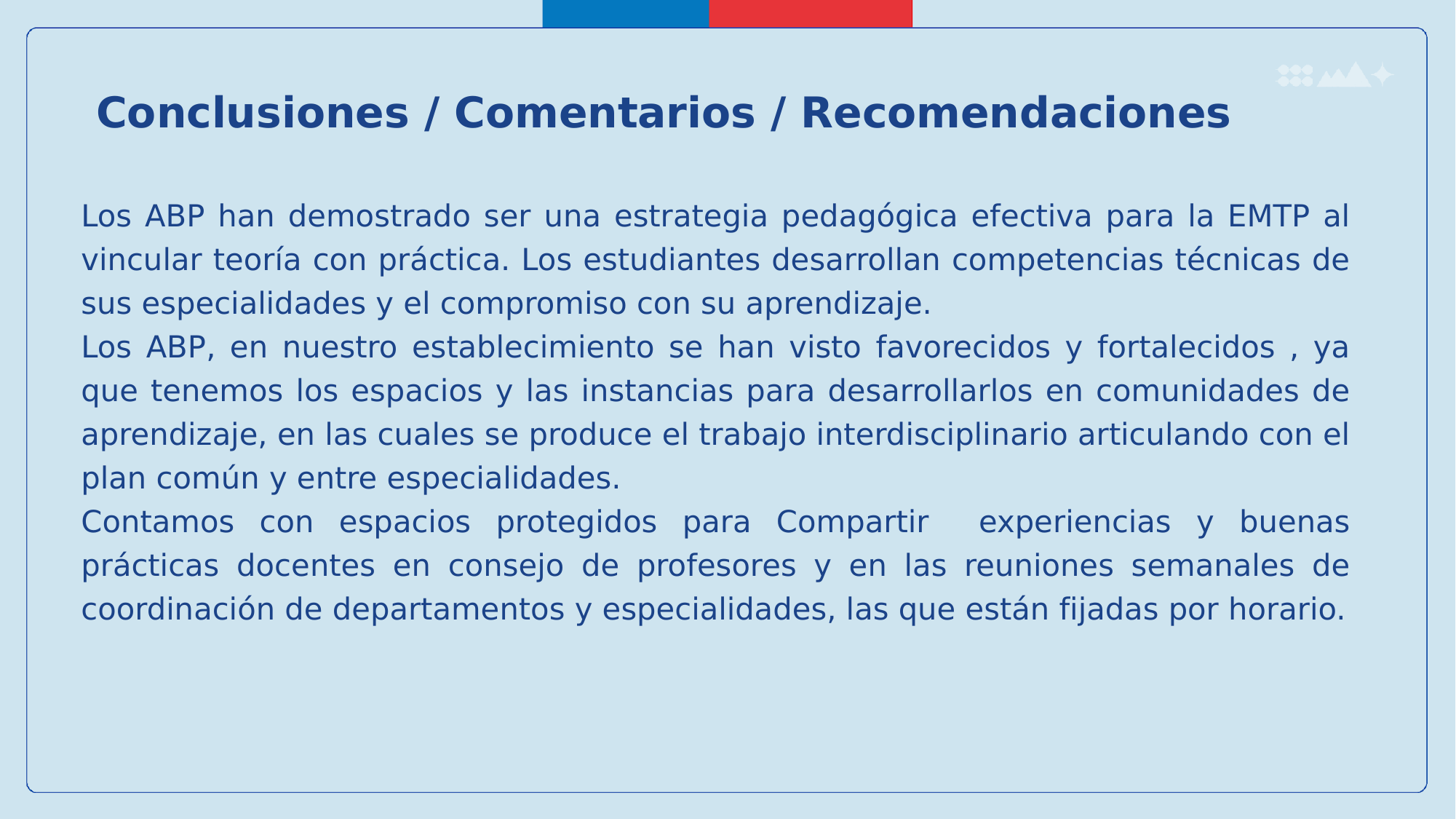

Conclusiones / Comentarios / Recomendaciones
Los ABP han demostrado ser una estrategia pedagógica efectiva para la EMTP al vincular teoría con práctica. Los estudiantes desarrollan competencias técnicas de sus especialidades y el compromiso con su aprendizaje.
Los ABP, en nuestro establecimiento se han visto favorecidos y fortalecidos , ya que tenemos los espacios y las instancias para desarrollarlos en comunidades de aprendizaje, en las cuales se produce el trabajo interdisciplinario articulando con el plan común y entre especialidades.
Contamos con espacios protegidos para Compartir  experiencias y buenas prácticas docentes en consejo de profesores y en las reuniones semanales de coordinación de departamentos y especialidades, las que están fijadas por horario.